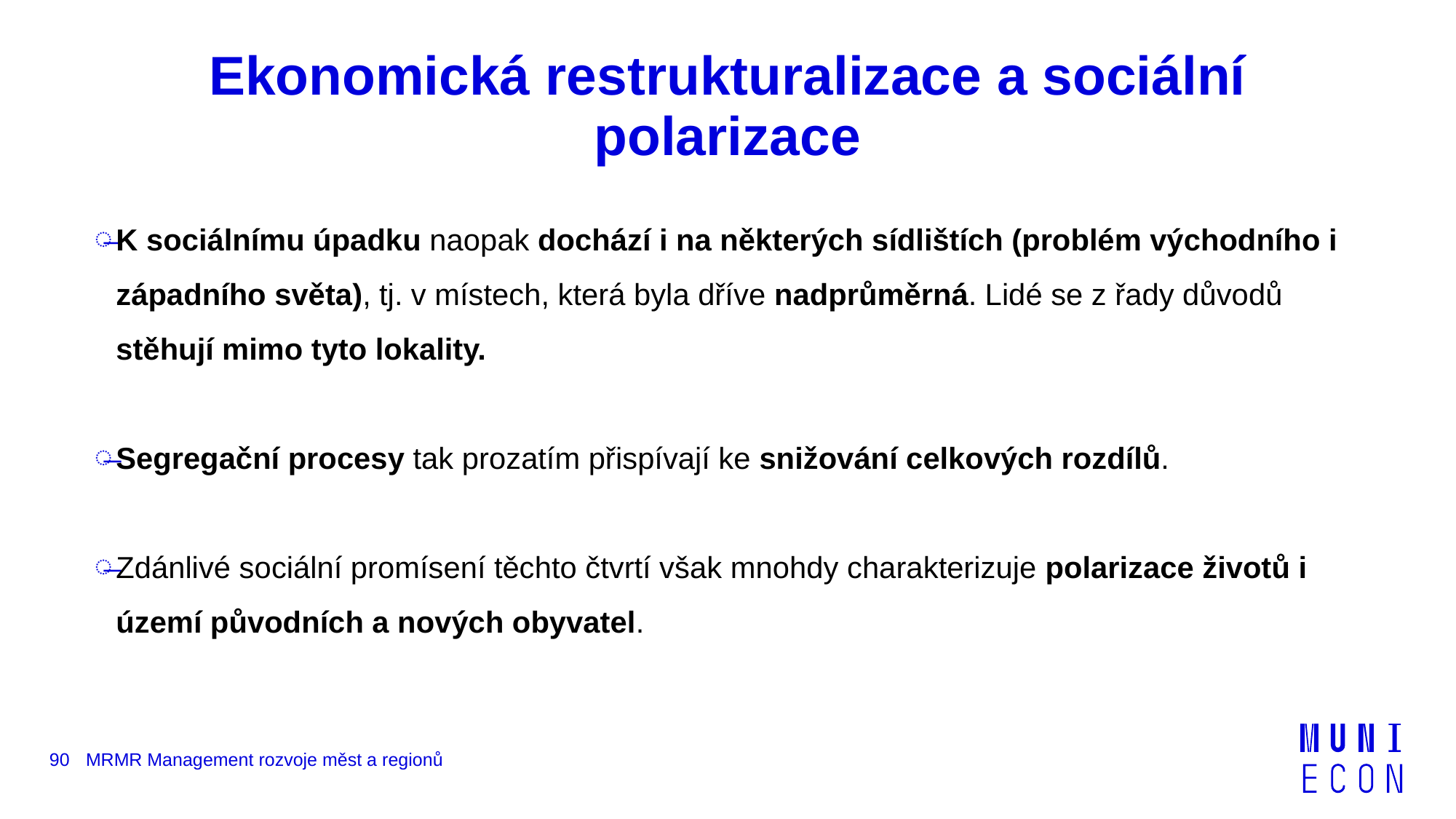

# Ekonomická restrukturalizace a sociální polarizace
K sociálnímu úpadku naopak dochází i na některých sídlištích (problém východního i západního světa), tj. v místech, která byla dříve nadprůměrná. Lidé se z řady důvodů stěhují mimo tyto lokality.

Segregační procesy tak prozatím přispívají ke snižování celkových rozdílů.

Zdánlivé sociální promísení těchto čtvrtí však mnohdy charakterizuje polarizace životů i území původních a nových obyvatel.

90
MRMR Management rozvoje měst a regionů